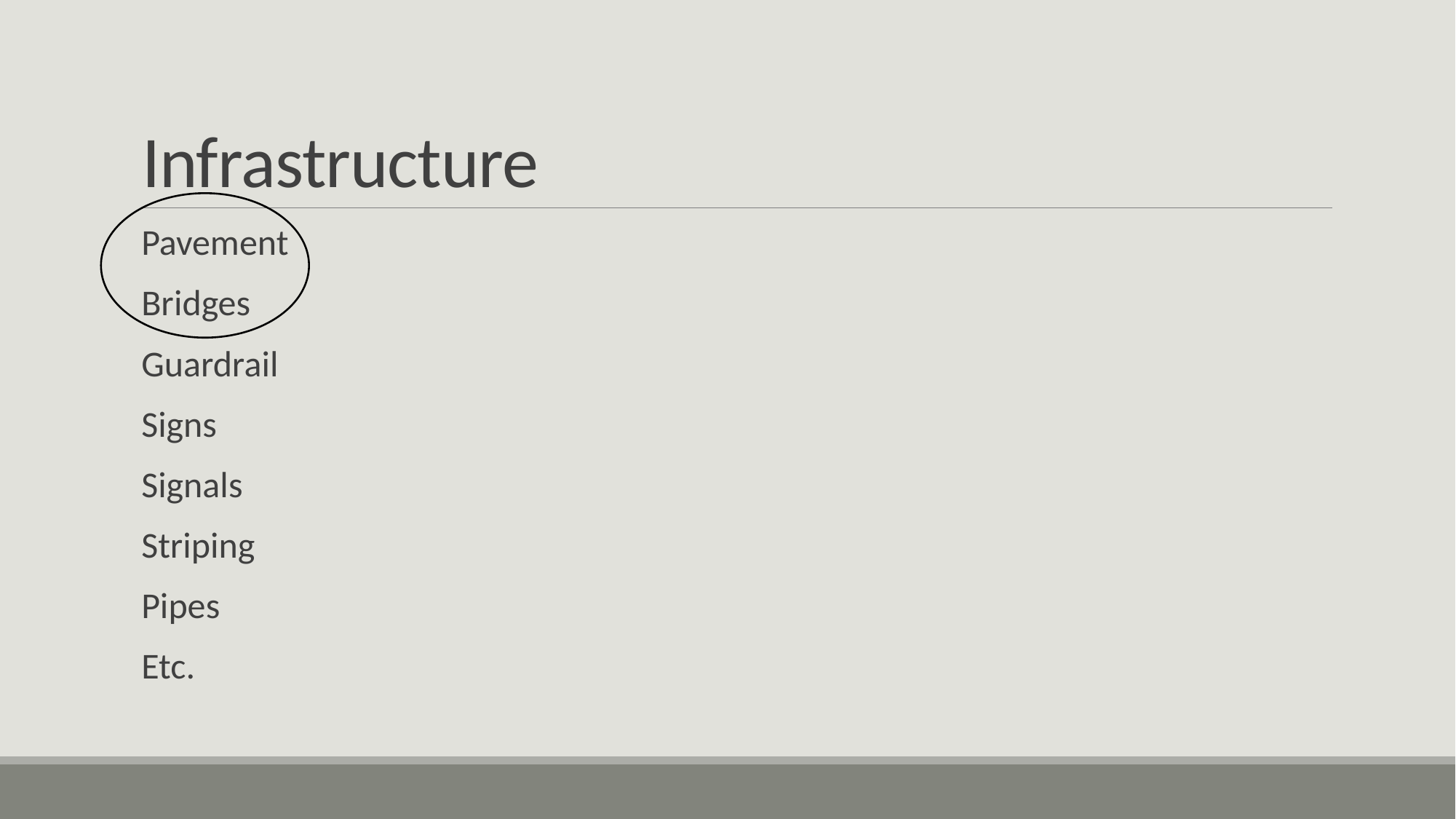

# Infrastructure

Pavement
Bridges
Guardrail
Signs
Signals
Striping
Pipes
Etc.